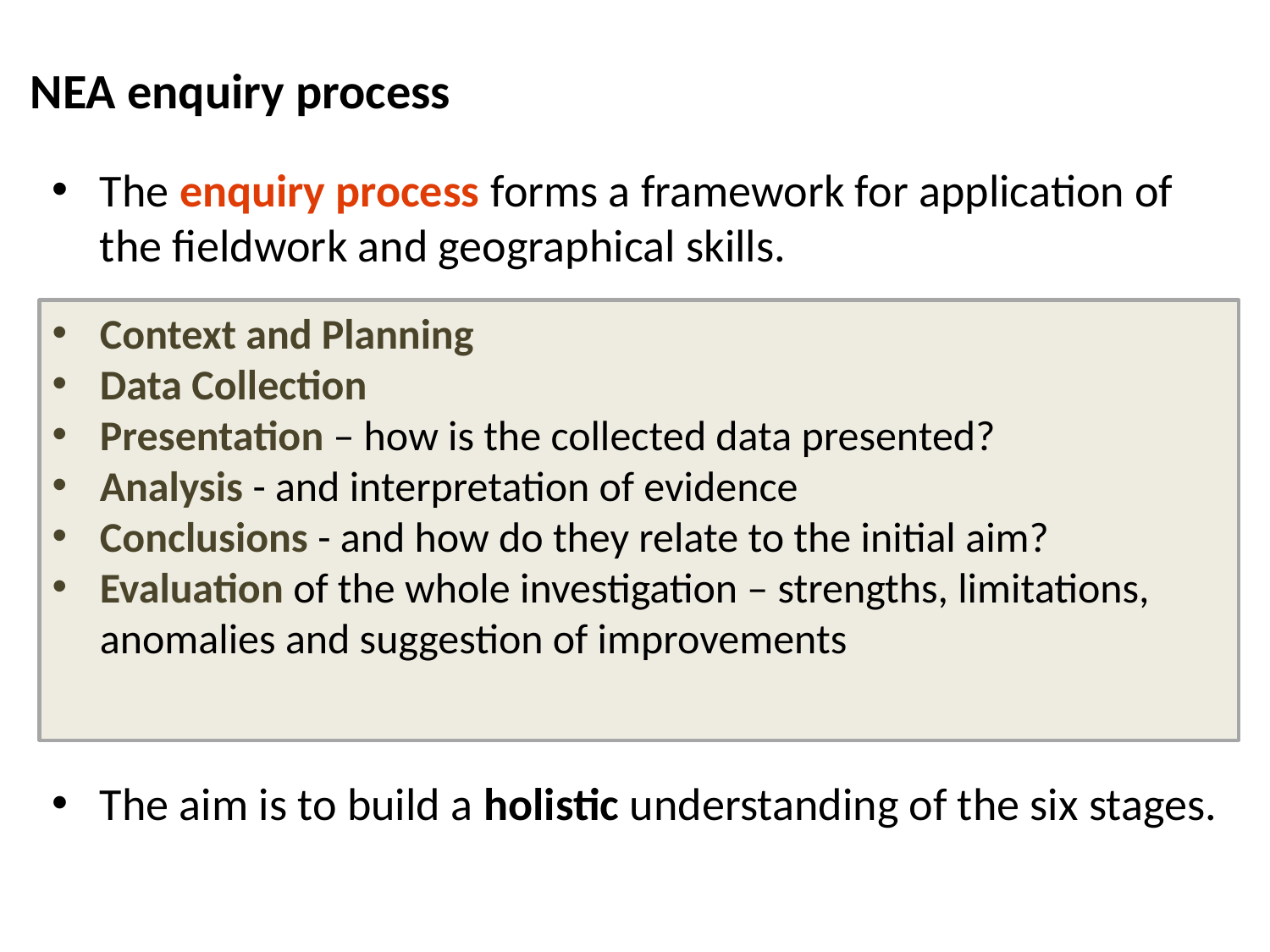

The enquiry process
# NEA enquiry process
The enquiry process forms a framework for application of the fieldwork and geographical skills.
Context and Planning
Data Collection
Presentation – how is the collected data presented?
Analysis - and interpretation of evidence
Conclusions - and how do they relate to the initial aim?
Evaluation of the whole investigation – strengths, limitations, anomalies and suggestion of improvements

The aim is to build a holistic understanding of the six stages.